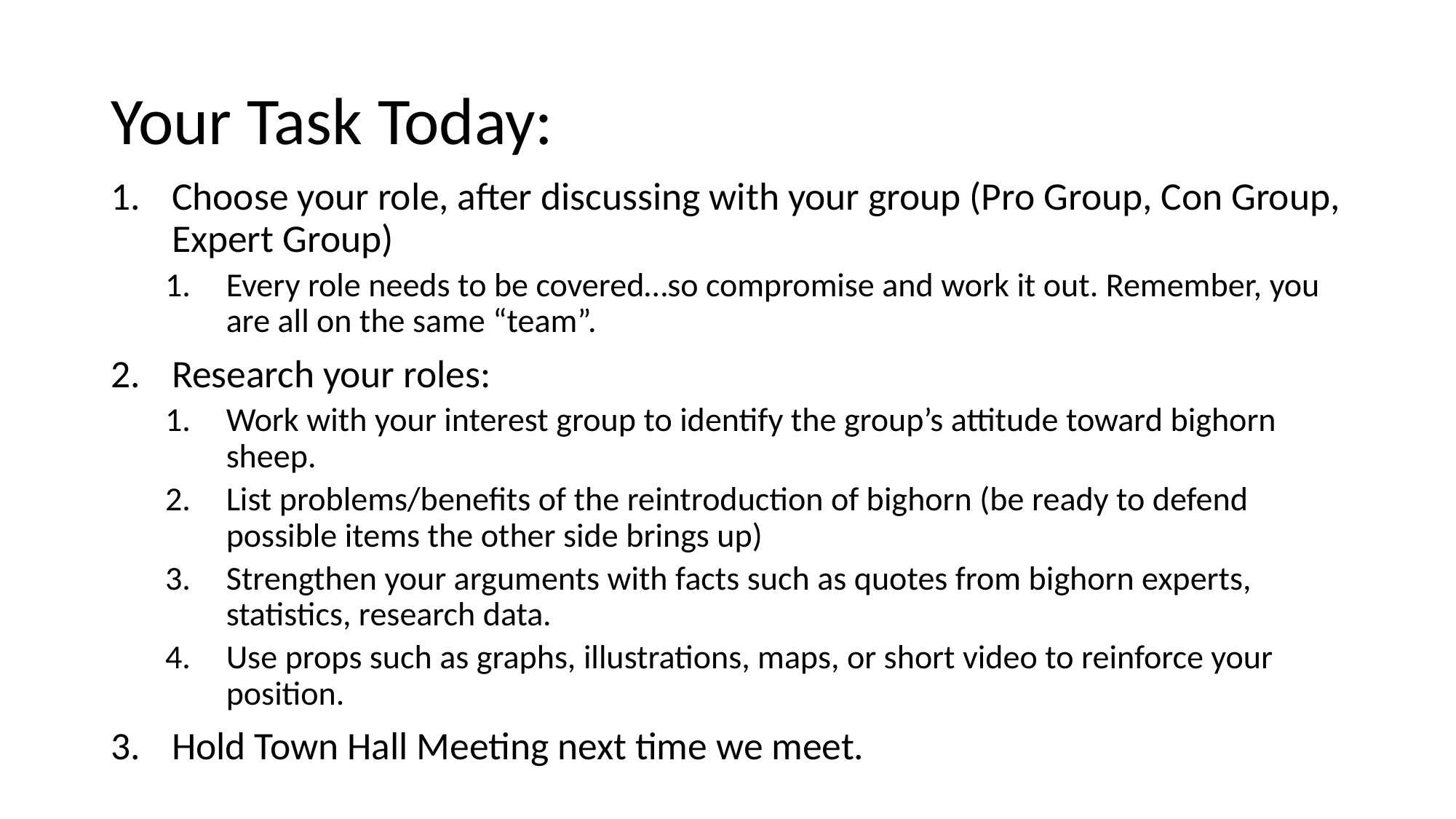

# Your Task Today:
Choose your role, after discussing with your group (Pro Group, Con Group, Expert Group)
Every role needs to be covered…so compromise and work it out. Remember, you are all on the same “team”.
Research your roles:
Work with your interest group to identify the group’s attitude toward bighorn sheep.
List problems/benefits of the reintroduction of bighorn (be ready to defend possible items the other side brings up)
Strengthen your arguments with facts such as quotes from bighorn experts, statistics, research data.
Use props such as graphs, illustrations, maps, or short video to reinforce your position.
Hold Town Hall Meeting next time we meet.